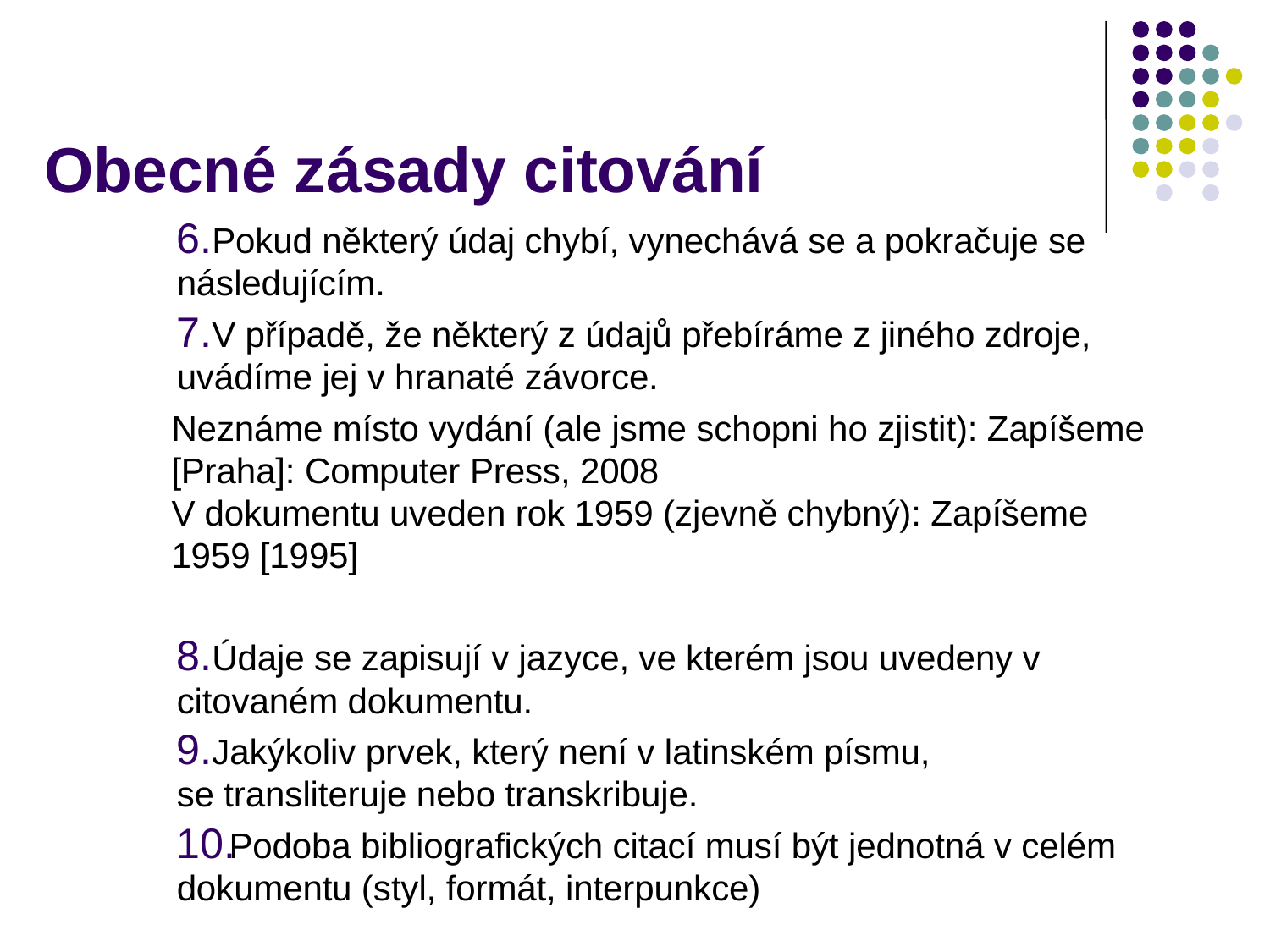

# Obecné zásady citování
 Pokud některý údaj chybí, vynechává se a pokračuje se následujícím.
 V případě, že některý z údajů přebíráme z jiného zdroje, uvádíme jej v hranaté závorce.
Neznáme místo vydání (ale jsme schopni ho zjistit): Zapíšeme [Praha]: Computer Press, 2008
V dokumentu uveden rok 1959 (zjevně chybný): Zapíšeme 1959 [1995]

 Údaje se zapisují v jazyce, ve kterém jsou uvedeny v citovaném dokumentu.
 Jakýkoliv prvek, který není v latinském písmu, se transliteruje nebo transkribuje.
 Podoba bibliografických citací musí být jednotná v celém dokumentu (styl, formát, interpunkce)